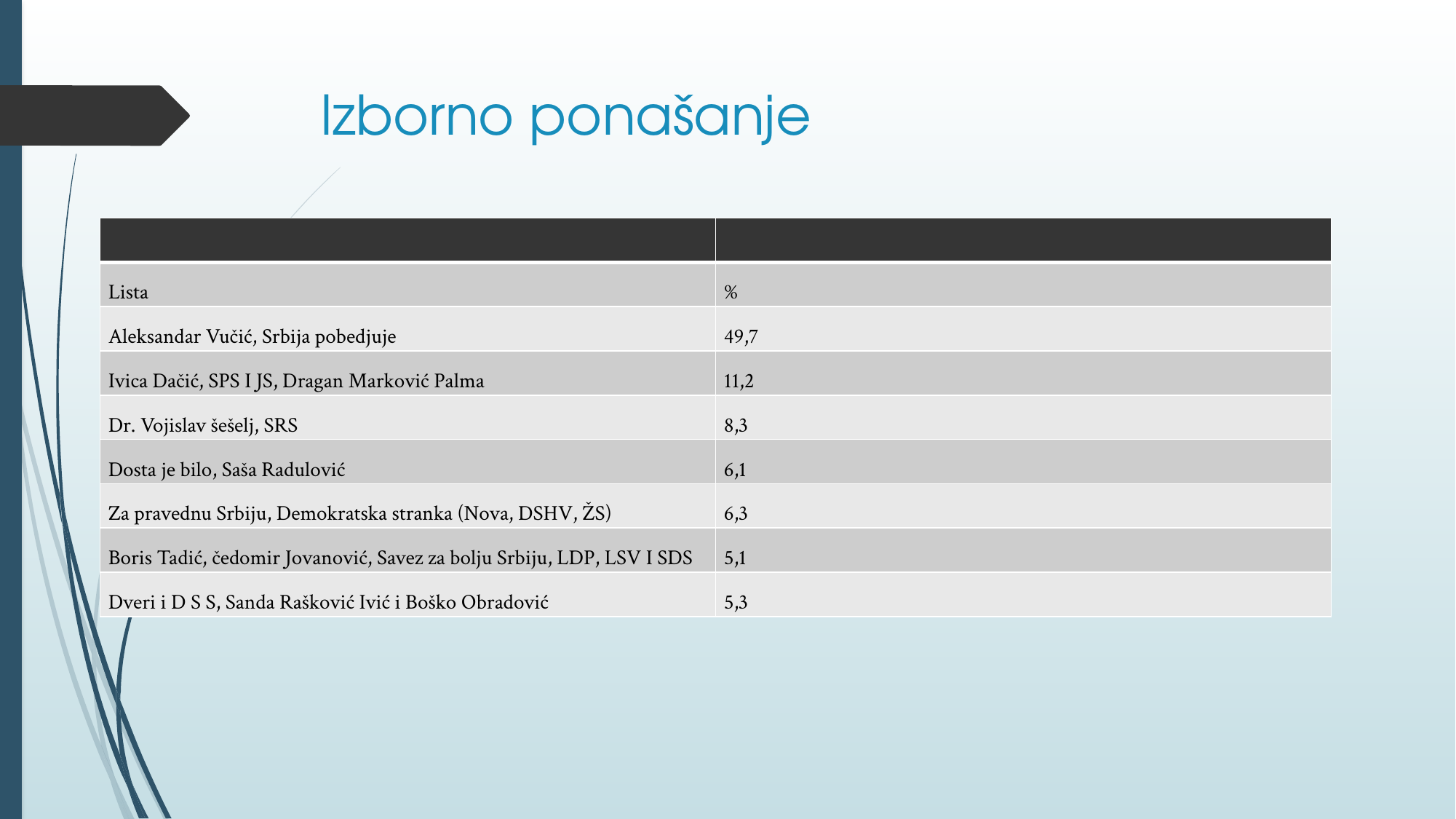

# Izborno ponašanje
|  |  |
| --- | --- |
| Lista | % |
| Aleksandar Vučić, Srbija pobedjuje | 49,7 |
| Ivica Dačić, SPS I JS, Dragan Marković Palma | 11,2 |
| Dr. Vojislav šešelj, SRS | 8,3 |
| Dosta je bilo, Saša Radulović | 6,1 |
| Za pravednu Srbiju, Demokratska stranka (Nova, DSHV, ŽS) | 6,3 |
| Boris Tadić, čedomir Jovanović, Savez za bolju Srbiju, LDP, LSV I SDS | 5,1 |
| Dveri i D S S, Sanda Rašković Ivić i Boško Obradović | 5,3 |